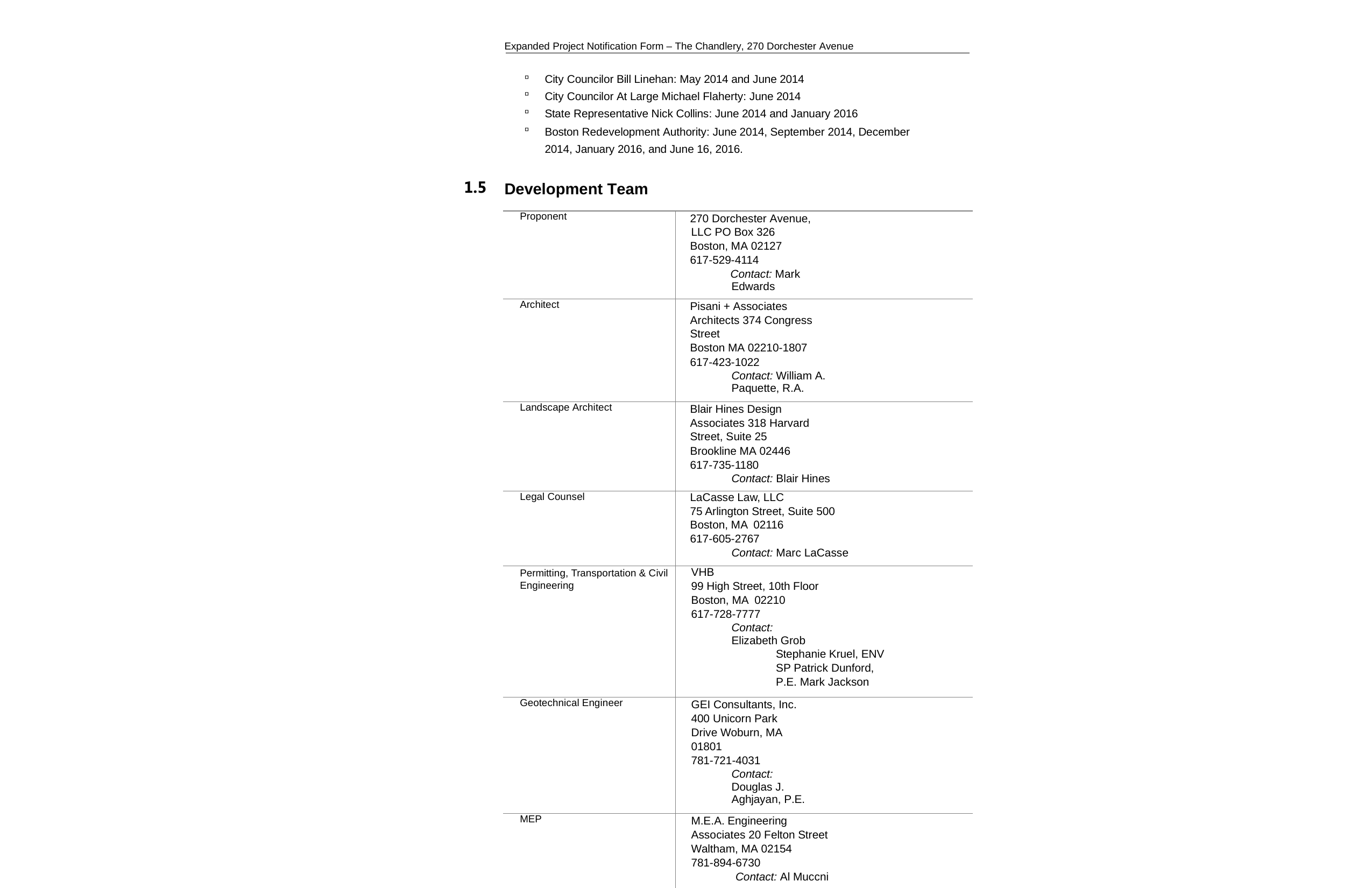

Expanded Project Notification Form – The Chandlery, 270 Dorchester Avenue

City Councilor Bill Linehan: May 2014 and June 2014
City Councilor At Large Michael Flaherty: June 2014
State Representative Nick Collins: June 2014 and January 2016
Boston Redevelopment Authority: June 2014, September 2014, December 2014, January 2016, and June 16, 2016.

Development Team

| Proponent | 270 Dorchester Avenue, LLC PO Box 326 Boston, MA 02127 617-529-4114 Contact: Mark Edwards |
| --- | --- |
| Architect | Pisani + Associates Architects 374 Congress Street Boston MA 02210-1807 617-423-1022 Contact: William A. Paquette, R.A. |
| Landscape Architect | Blair Hines Design Associates 318 Harvard Street, Suite 25 Brookline MA 02446 617-735-1180 Contact: Blair Hines |
| Legal Counsel | LaCasse Law, LLC 75 Arlington Street, Suite 500 Boston, MA 02116 617-605-2767 Contact: Marc LaCasse |
| Permitting, Transportation & Civil Engineering | VHB 99 High Street, 10th Floor Boston, MA 02210 617-728-7777 Contact: Elizabeth Grob Stephanie Kruel, ENV SP Patrick Dunford, P.E. Mark Jackson |
| Geotechnical Engineer | GEI Consultants, Inc. 400 Unicorn Park Drive Woburn, MA 01801 781-721-4031 Contact: Douglas J. Aghjayan, P.E. |
| MEP | M.E.A. Engineering Associates 20 Felton Street Waltham, MA 02154 781-894-6730 Contact: Al Muccni |
1-9